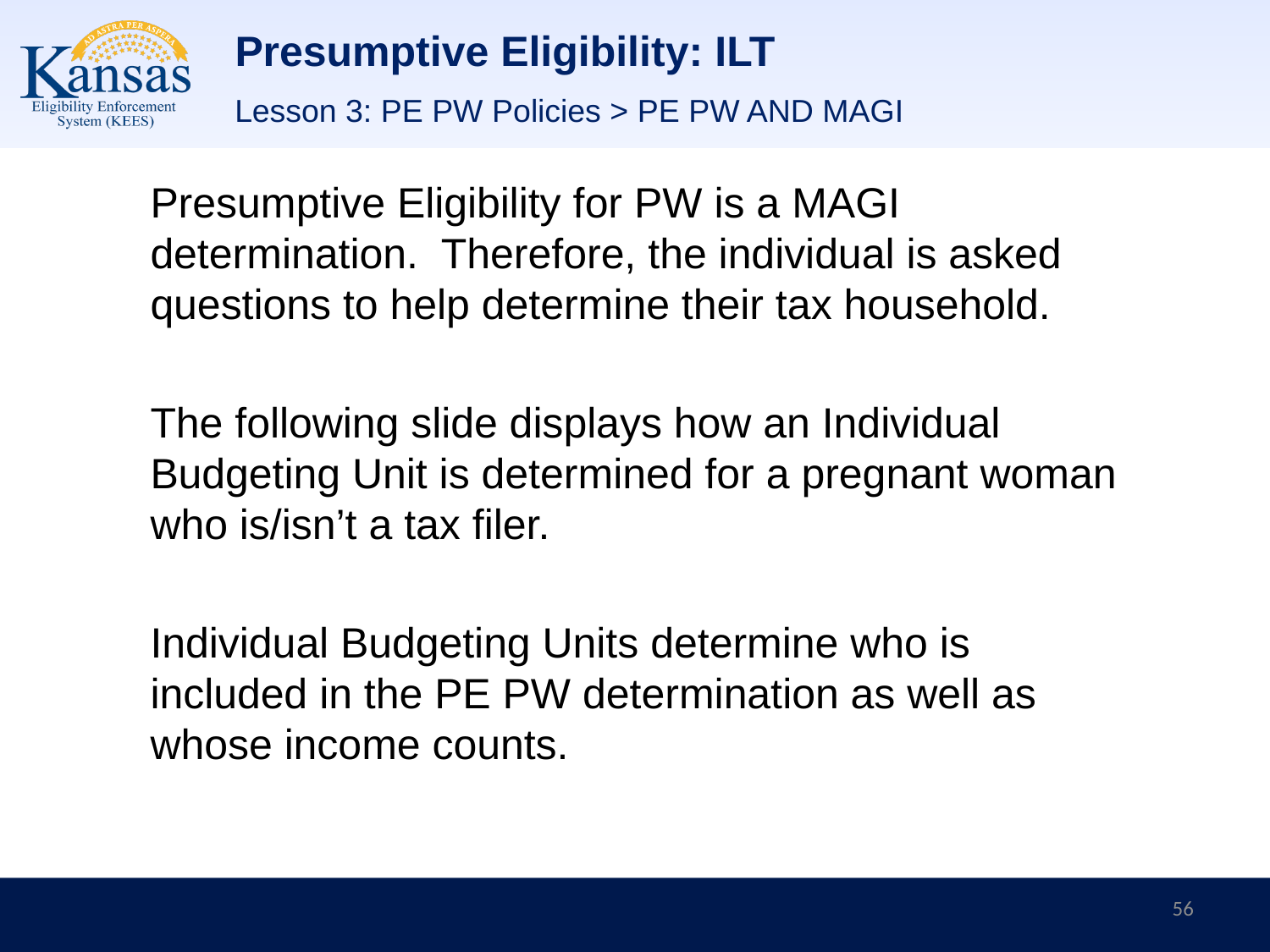

# Presumptive Eligibility: ILT
Lesson 3: PE PW Policies > PE PW AND MAGI
Presumptive Eligibility for PW is a MAGI determination.  Therefore, the individual is asked questions to help determine their tax household.

The following slide displays how an Individual Budgeting Unit is determined for a pregnant woman who is/isn’t a tax filer.

Individual Budgeting Units determine who is included in the PE PW determination as well as whose income counts.
56